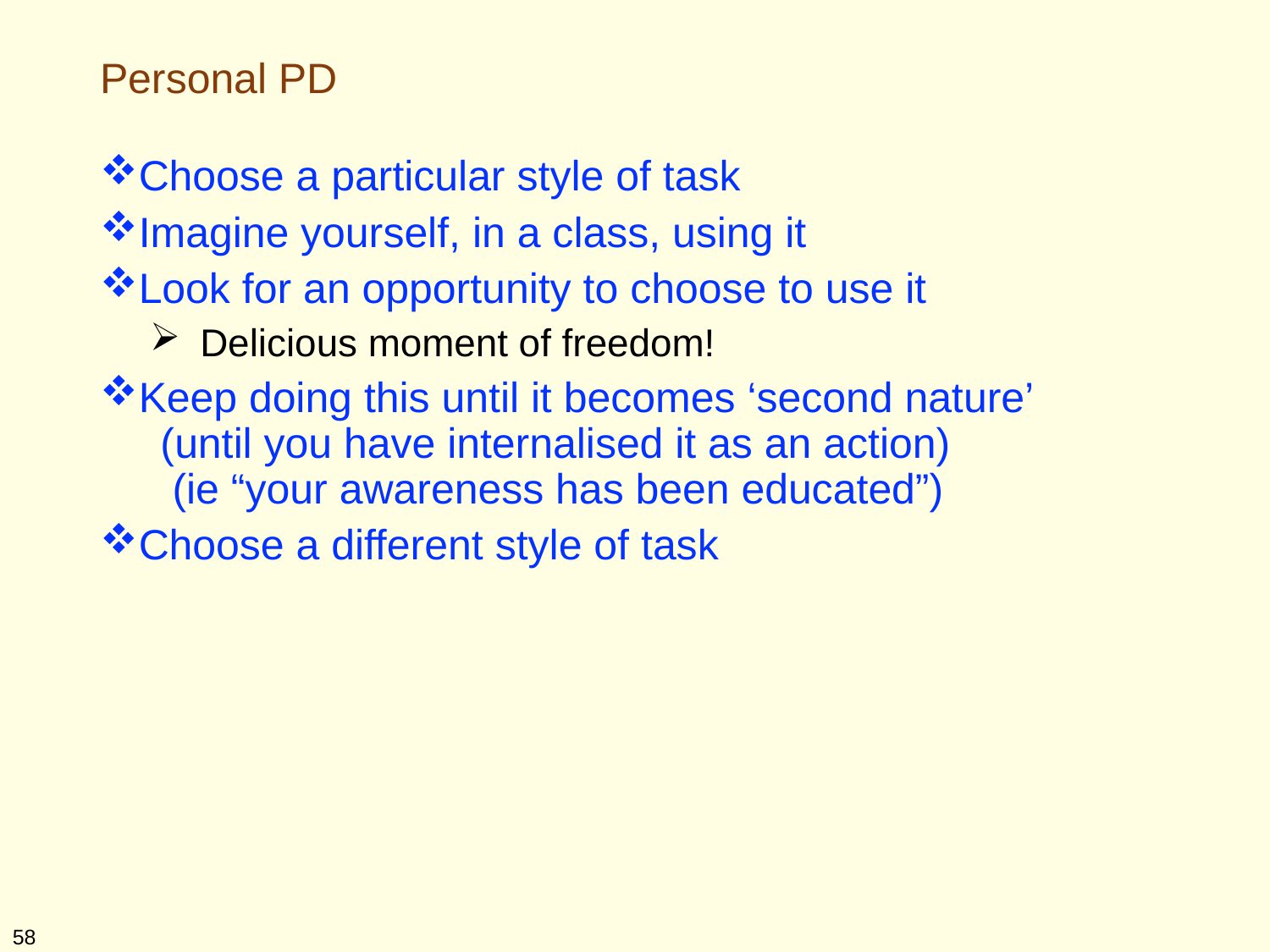

# Personal PD
Choose a particular style of task
Imagine yourself, in a class, using it
Look for an opportunity to choose to use it
Delicious moment of freedom!
Keep doing this until it becomes ‘second nature’
   (until you have internalised it as an action)
    (ie “your awareness has been educated”)
Choose a different style of task